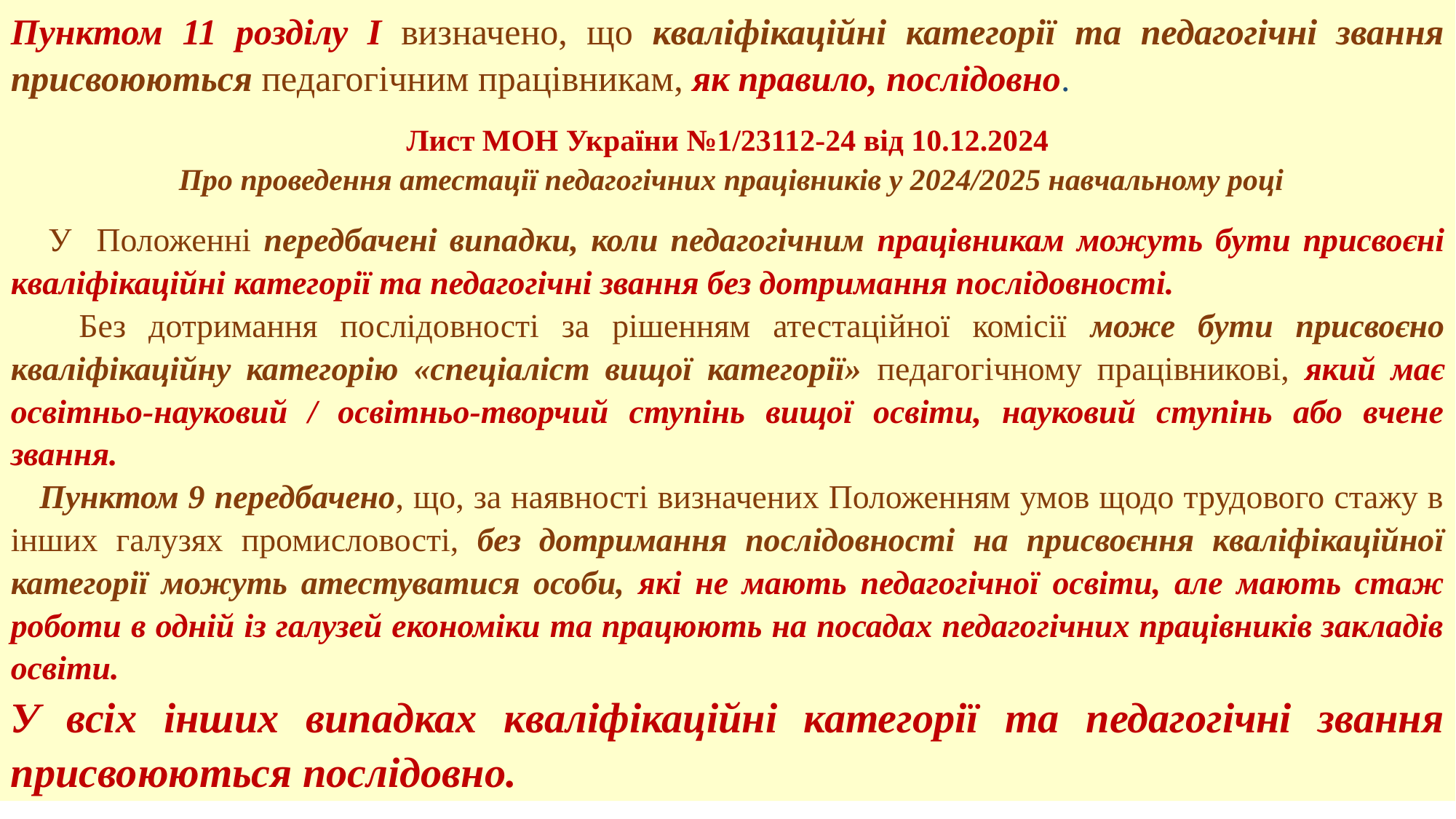

Пунктом 11 розділу І визначено, що кваліфікаційні категорії та педагогічні звання присвоюються педагогічним працівникам, як правило, послідовно.

Лист МОН України №1/23112-24 від 10.12.2024
 Про проведення атестації педагогічних працівників у 2024/2025 навчальному році

   У  Положенні передбачені випадки, коли педагогічним працівникам можуть бути присвоєні кваліфікаційні категорії та педагогічні звання без дотримання послідовності.
   Без дотримання послідовності за рішенням атестаційної комісії може бути присвоєно кваліфікаційну категорію «спеціаліст вищої категорії» педагогічному працівникові, який має освітньо-науковий / освітньо-творчий ступінь вищої освіти, науковий ступінь або вчене звання.
   Пунктом 9 передбачено, що, за наявності визначених Положенням умов щодо трудового стажу в інших галузях промисловості, без дотримання послідовності на присвоєння кваліфікаційної категорії можуть атестуватися особи, які не мають педагогічної освіти, але мають стаж роботи в одній із галузей економіки та працюють на посадах педагогічних працівників закладів освіти.
У всіх інших випадках кваліфікаційні категорії та педагогічні звання присвоюються послідовно.